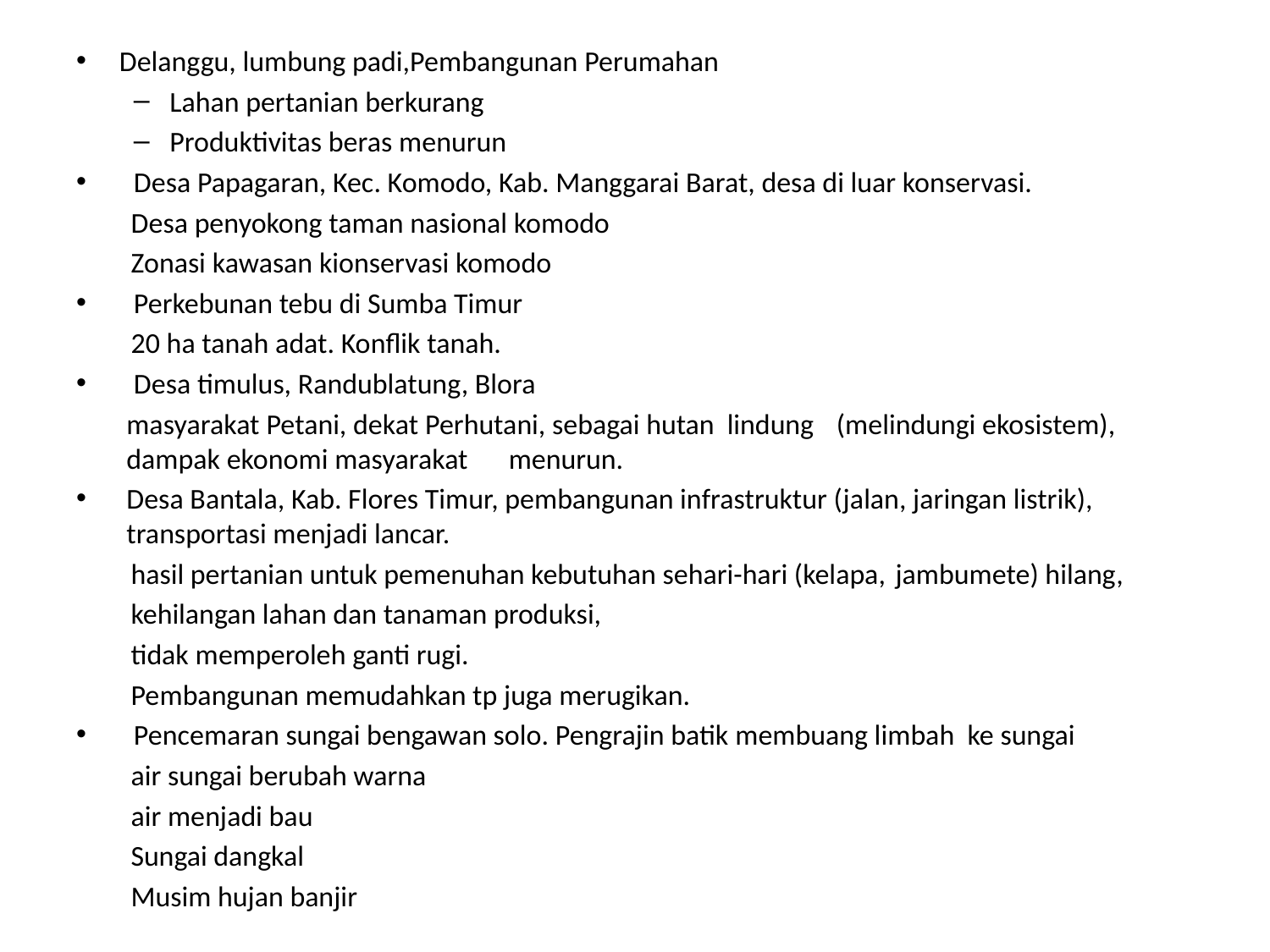

Delanggu, lumbung padi,Pembangunan Perumahan
Lahan pertanian berkurang
Produktivitas beras menurun
Desa Papagaran, Kec. Komodo, Kab. Manggarai Barat, desa di luar konservasi.
	Desa penyokong taman nasional komodo
	Zonasi kawasan kionservasi komodo
Perkebunan tebu di Sumba Timur
	20 ha tanah adat. Konflik tanah.
Desa timulus, Randublatung, Blora
	masyarakat Petani, dekat Perhutani, sebagai hutan 	lindung 	(melindungi ekosistem), dampak ekonomi masyarakat 	menurun.
Desa Bantala, Kab. Flores Timur, pembangunan infrastruktur (jalan, jaringan listrik), transportasi menjadi lancar.
	hasil pertanian untuk pemenuhan kebutuhan sehari-hari (kelapa, 	jambumete) hilang,
	kehilangan lahan dan tanaman produksi,
	tidak memperoleh ganti rugi.
	Pembangunan memudahkan tp juga merugikan.
Pencemaran sungai bengawan solo. Pengrajin batik membuang limbah  ke sungai
	air sungai berubah warna
	air menjadi bau
	Sungai dangkal
	Musim hujan banjir